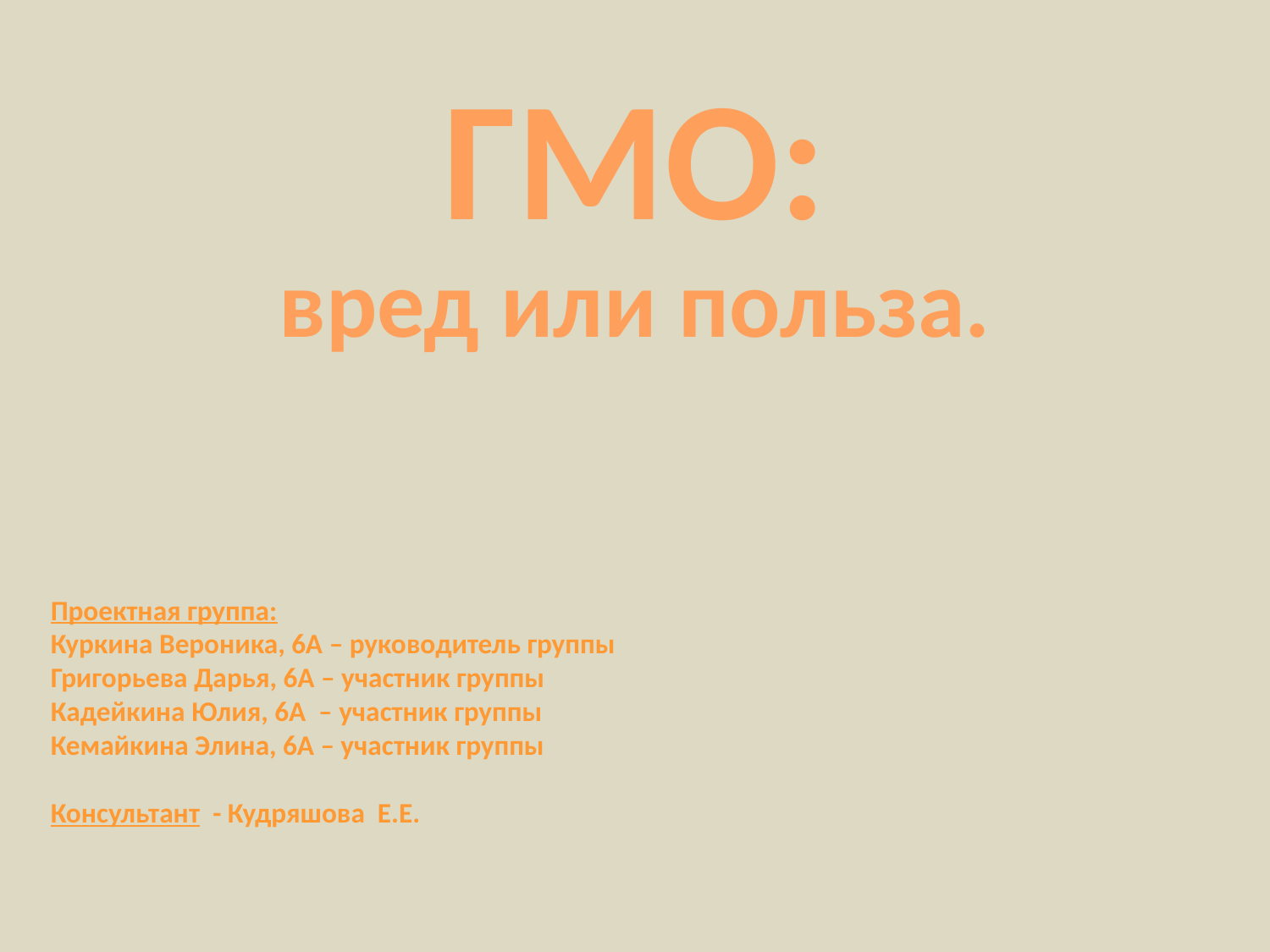

ГМО:
вред или польза.
Проектная группа:
Куркина Вероника, 6А – руководитель группы
Григорьева Дарья, 6А – участник группы
Кадейкина Юлия, 6А  – участник группы
Кемайкина Элина, 6А – участник группы

Консультант  - Кудряшова  Е.Е.